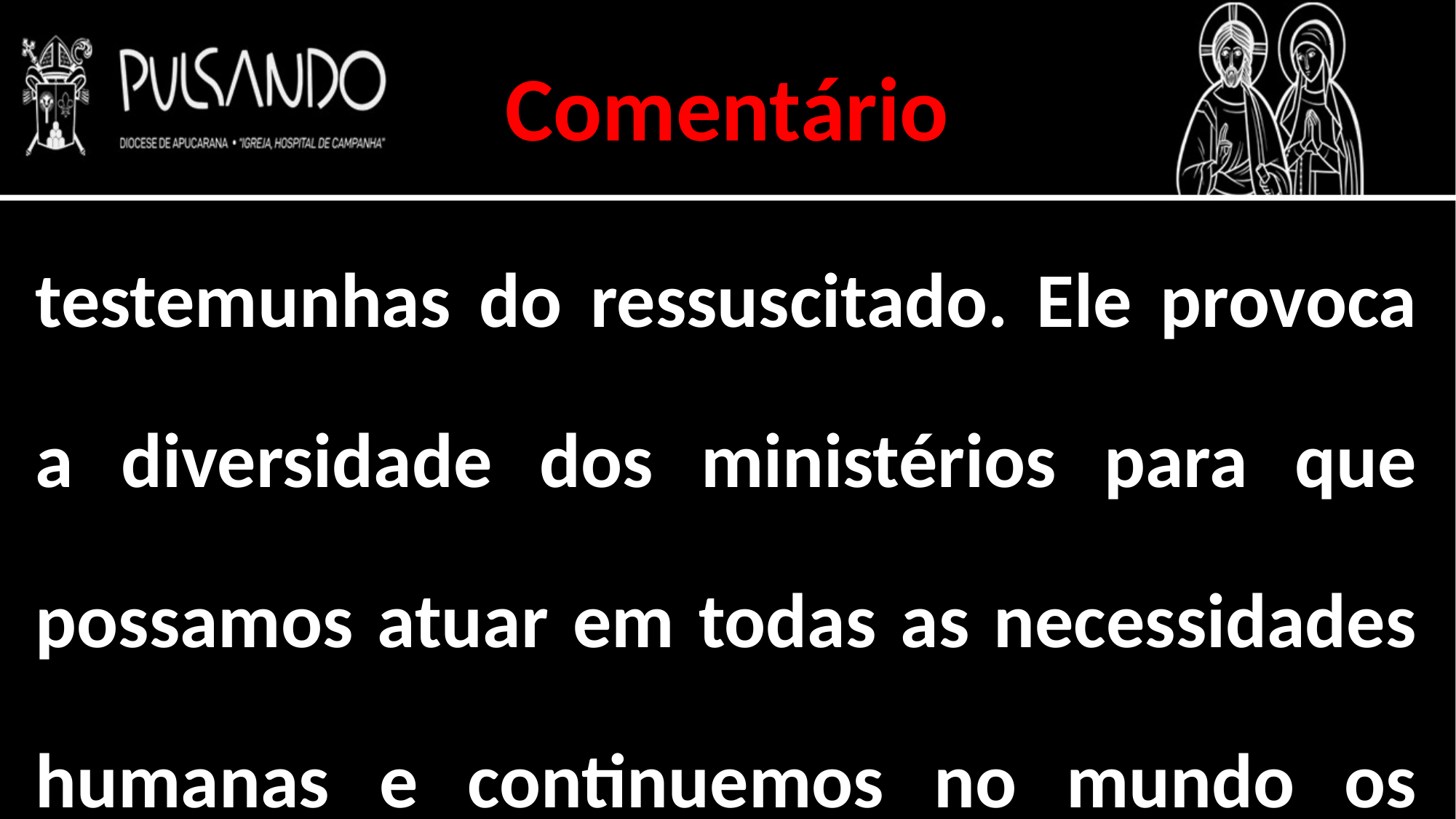

Comentário
testemunhas do ressuscitado. Ele provoca a diversidade dos ministérios para que possamos atuar em todas as necessidades humanas e continuemos no mundo os gestos e a mensagem de Jesus.